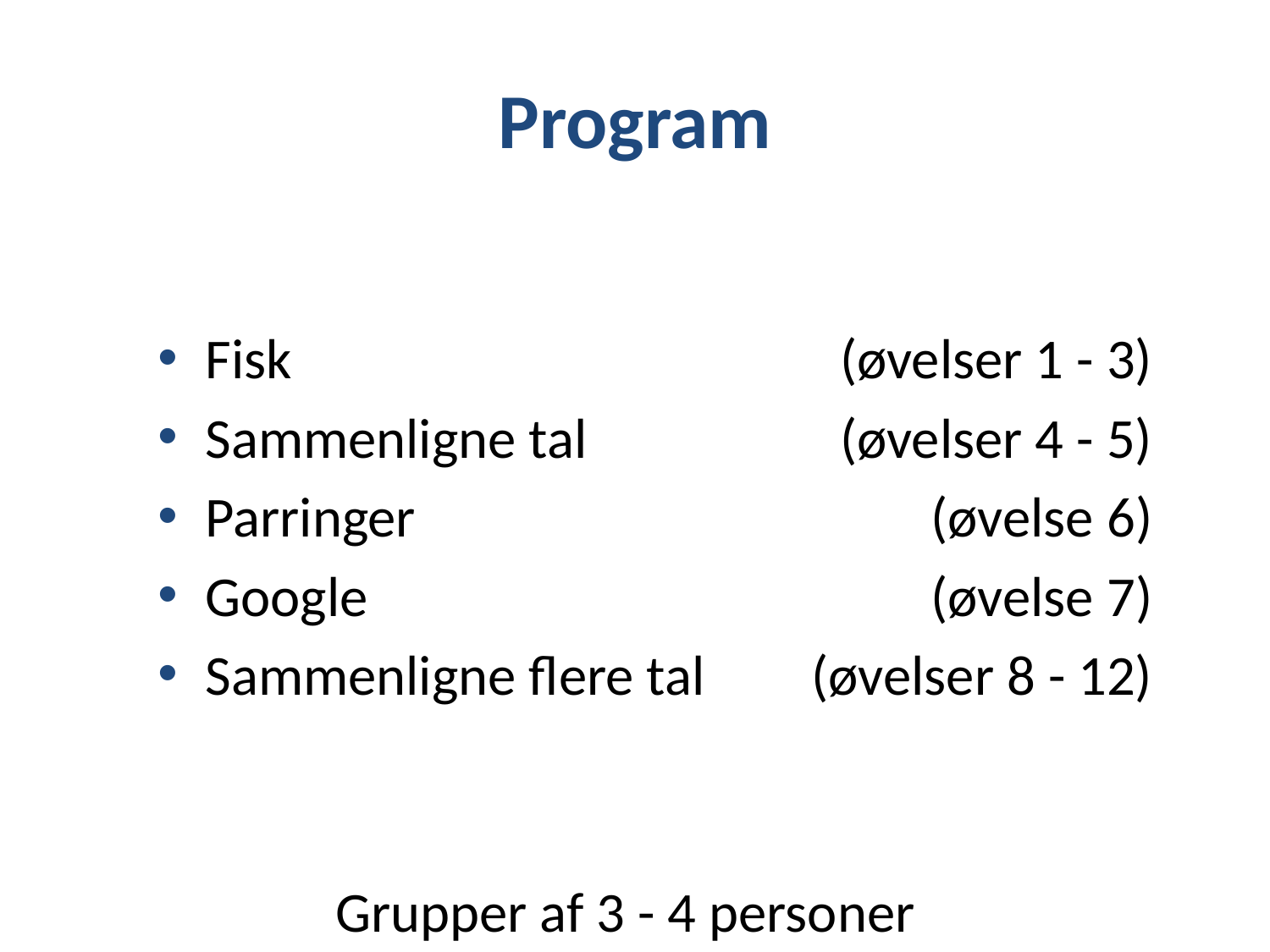

# Program
Fisk 	(øvelser 1 - 3)
Sammenligne tal 	(øvelser 4 - 5)
Parringer 	(øvelse 6)
Google	(øvelse 7)
Sammenligne flere tal 	(øvelser 8 - 12)

              Grupper af 3 - 4 personer